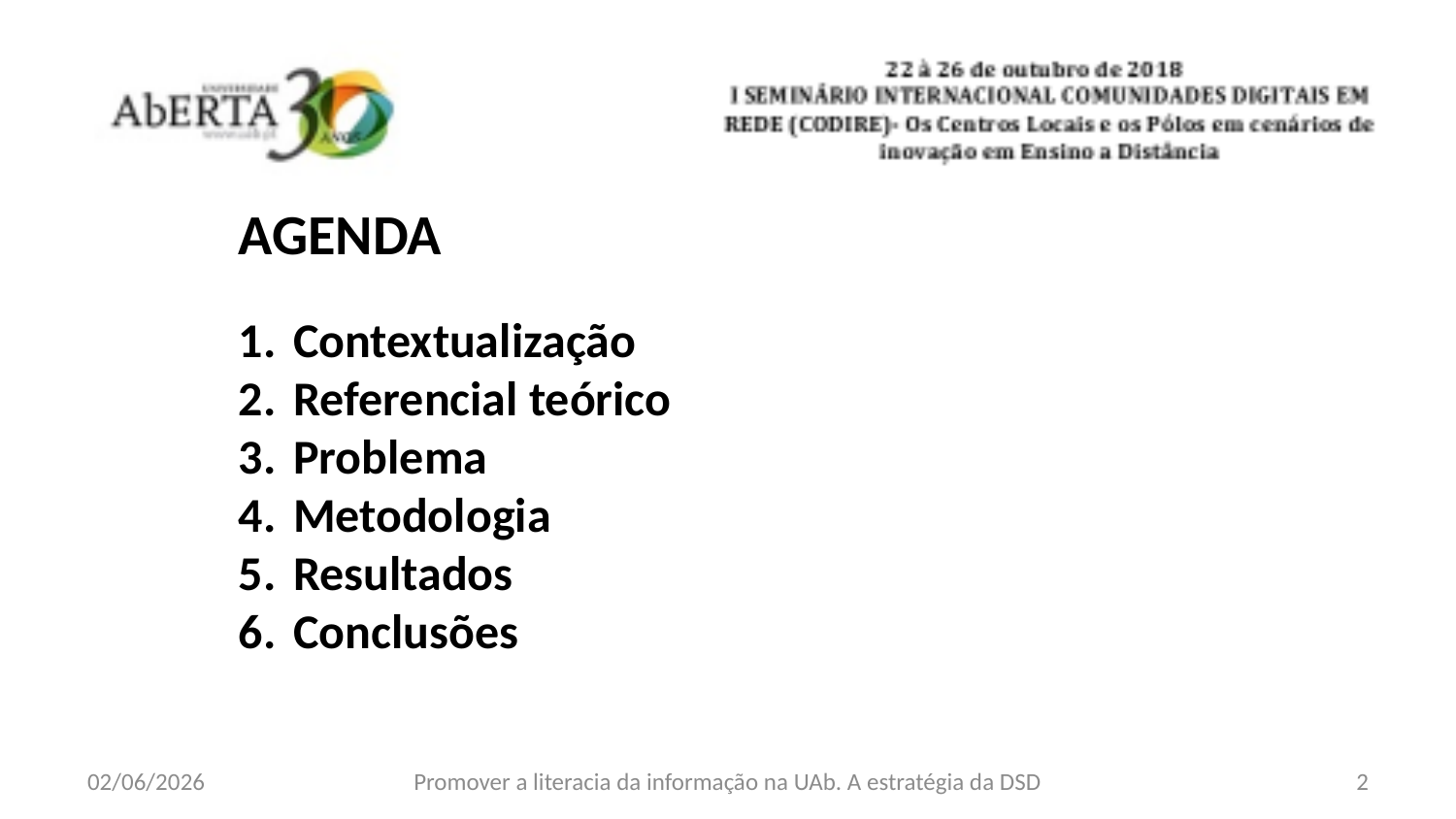

AGENDA

Contextualização
Referencial teórico
Problema
Metodologia
Resultados
Conclusões

02/06/2026
Promover a literacia da informação na UAb. A estratégia da DSD
2